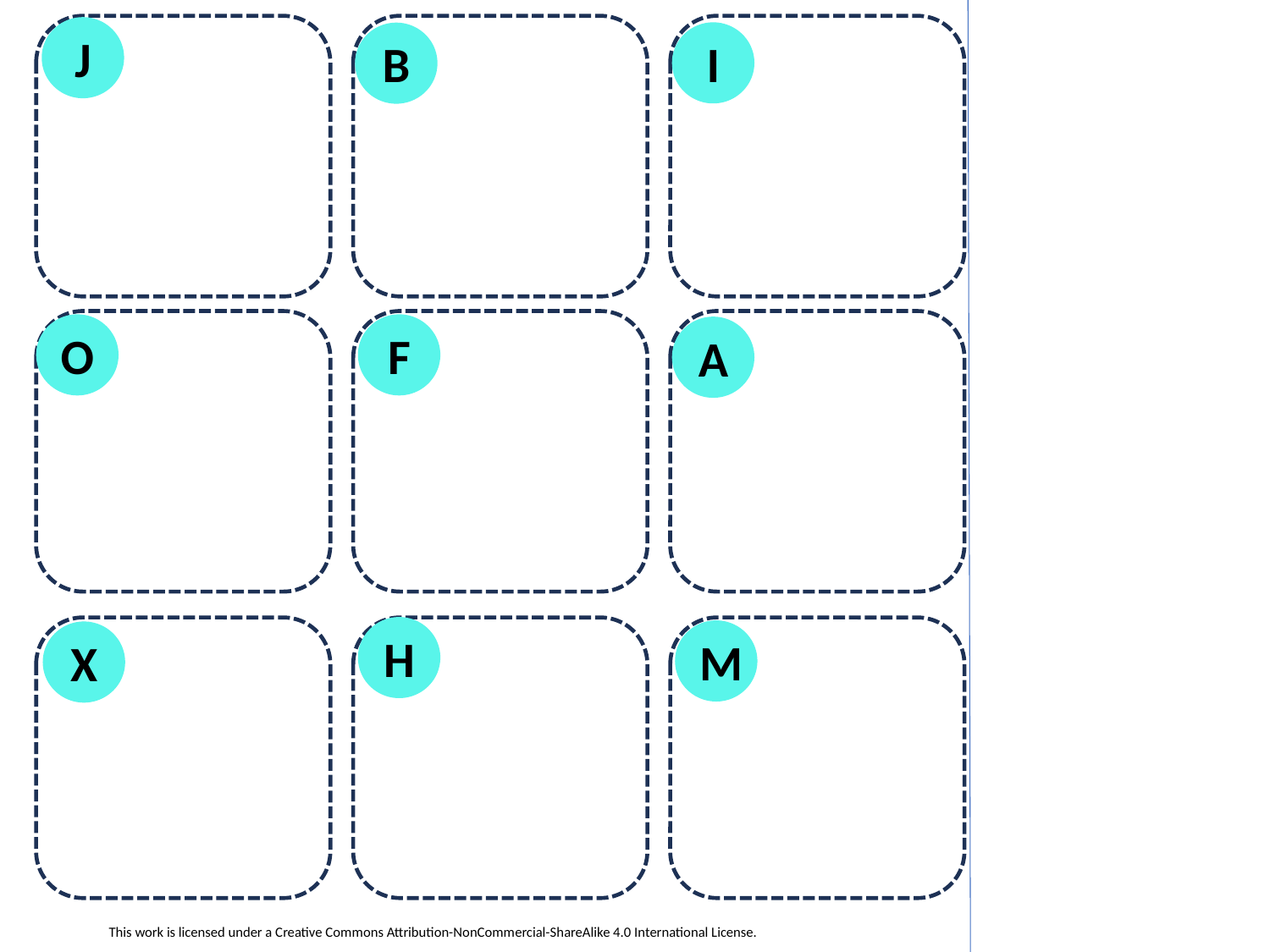

J
I
B

F
O
A
H

M
X
This work is licensed under a Creative Commons Attribution-NonCommercial-ShareAlike 4.0 International License.